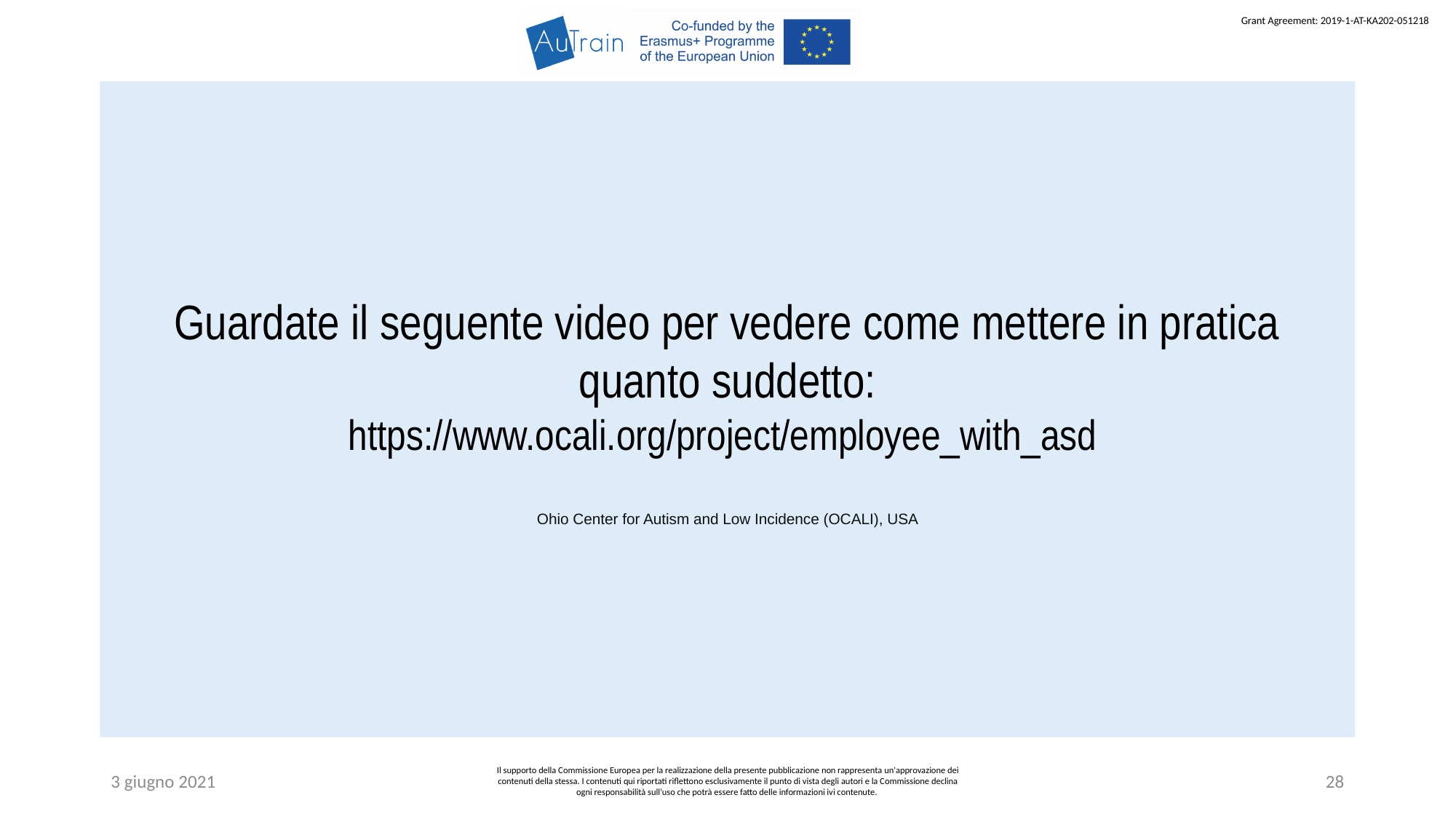

Guardate il seguente video per vedere come mettere in pratica quanto suddetto:
https://www.ocali.org/project/employee_with_asd

Ohio Center for Autism and Low Incidence (OCALI), USA

3 giugno 2021
Il supporto della Commissione Europea per la realizzazione della presente pubblicazione non rappresenta un'approvazione dei contenuti della stessa. I contenuti qui riportati riflettono esclusivamente il punto di vista degli autori e la Commissione declina ogni responsabilità sull’uso che potrà essere fatto delle informazioni ivi contenute.
28